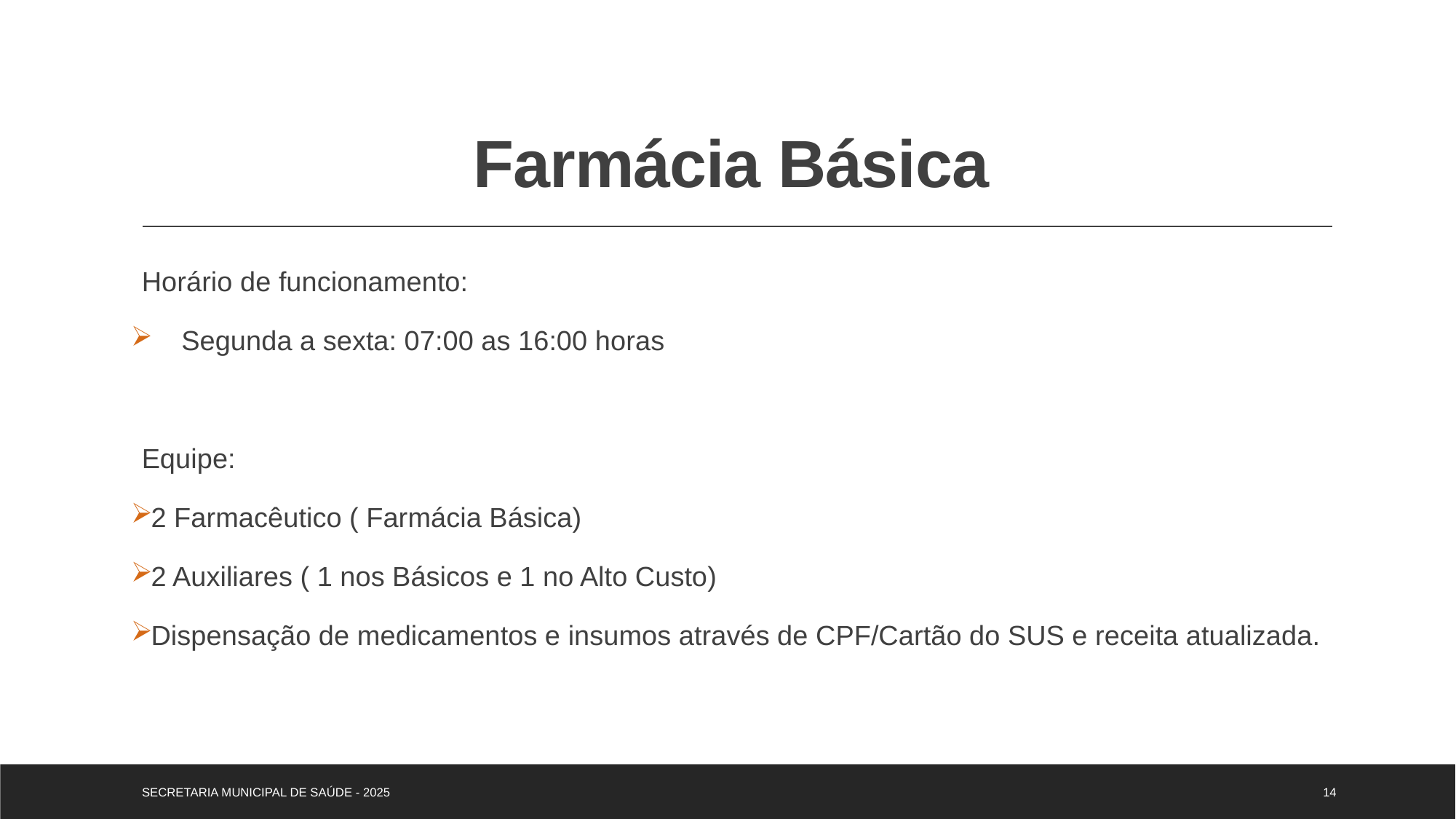

# Farmácia Básica
Horário de funcionamento:
    Segunda a sexta: 07:00 as 16:00 horas

Equipe:
2 Farmacêutico ( Farmácia Básica)
2 Auxiliares ( 1 nos Básicos e 1 no Alto Custo)
Dispensação de medicamentos e insumos através de CPF/Cartão do SUS e receita atualizada.

SECRETARIA MUNICIPAL DE SAÚDE - 2025
14